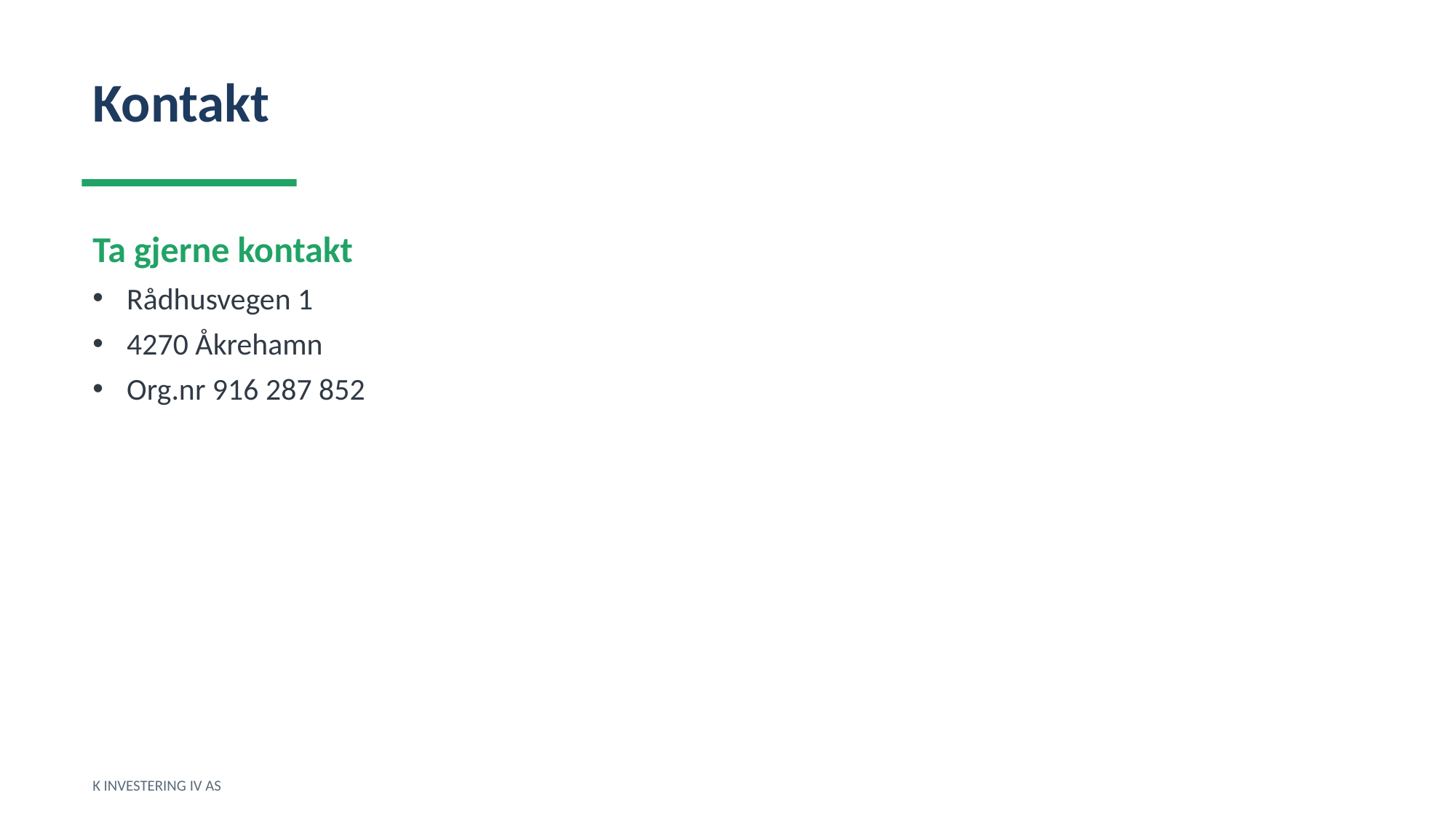

Kontakt

Ta gjerne kontakt
Rådhusvegen 1
4270 Åkrehamn
Org.nr 916 287 852
K INVESTERING IV AS